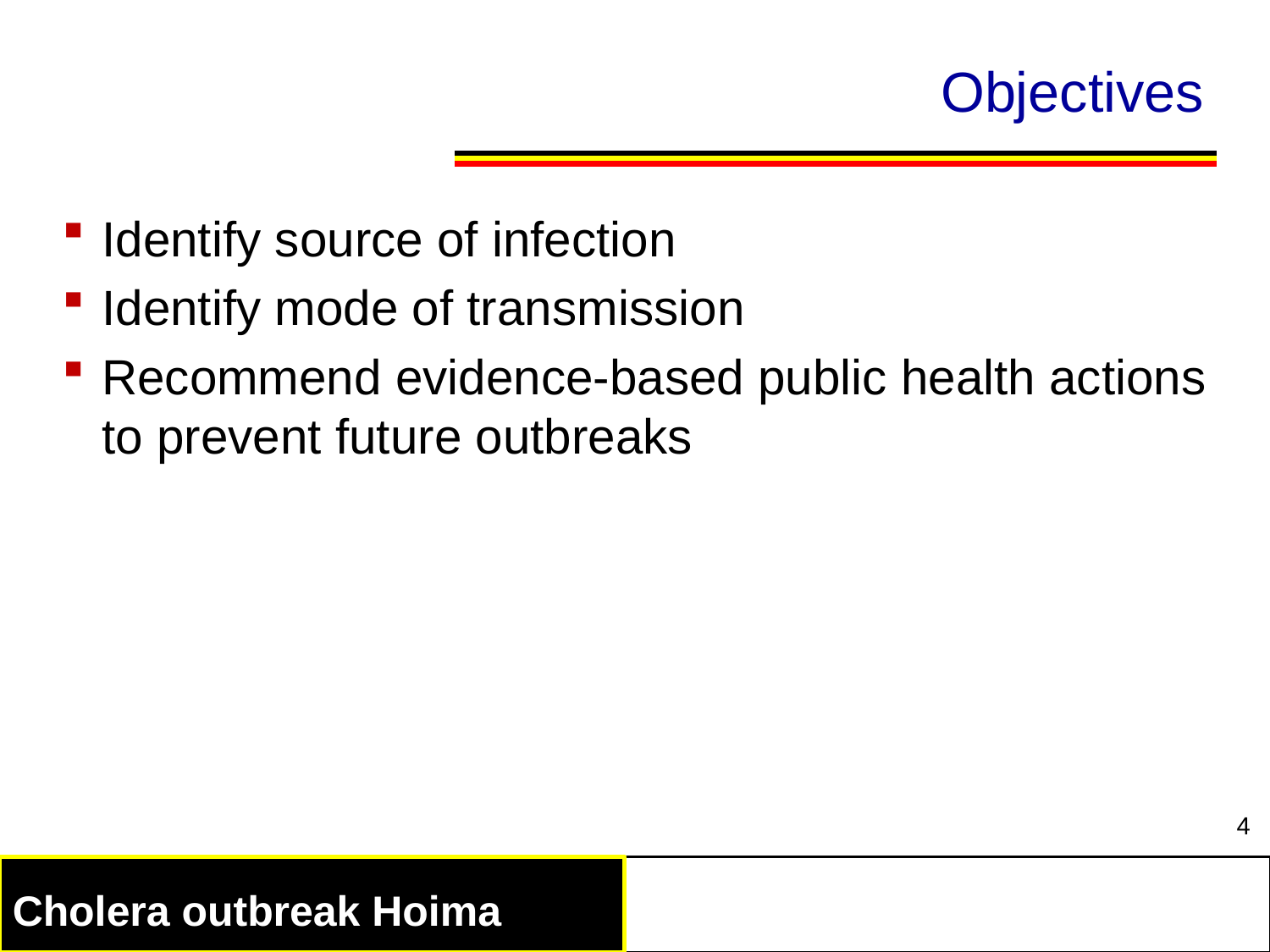

# Objectives
Identify source of infection
Identify mode of transmission
Recommend evidence-based public health actions to prevent future outbreaks